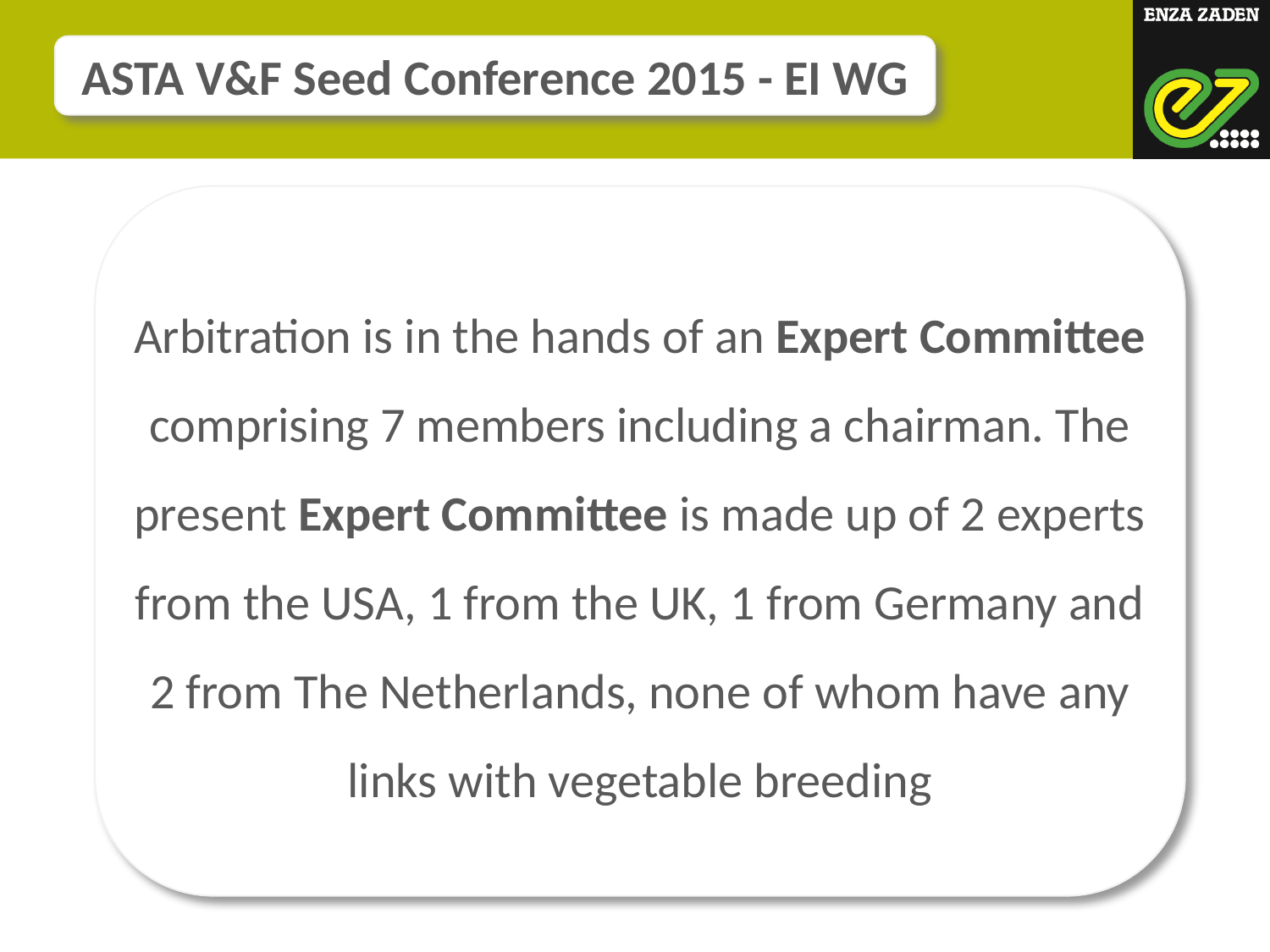

ASTA V&F Seed Conference 2015 - EI WG
Arbitration is in the hands of an Expert Committee comprising 7 members including a chairman. The present Expert Committee is made up of 2 experts from the USA, 1 from the UK, 1 from Germany and 2 from The Netherlands, none of whom have any links with vegetable breeding